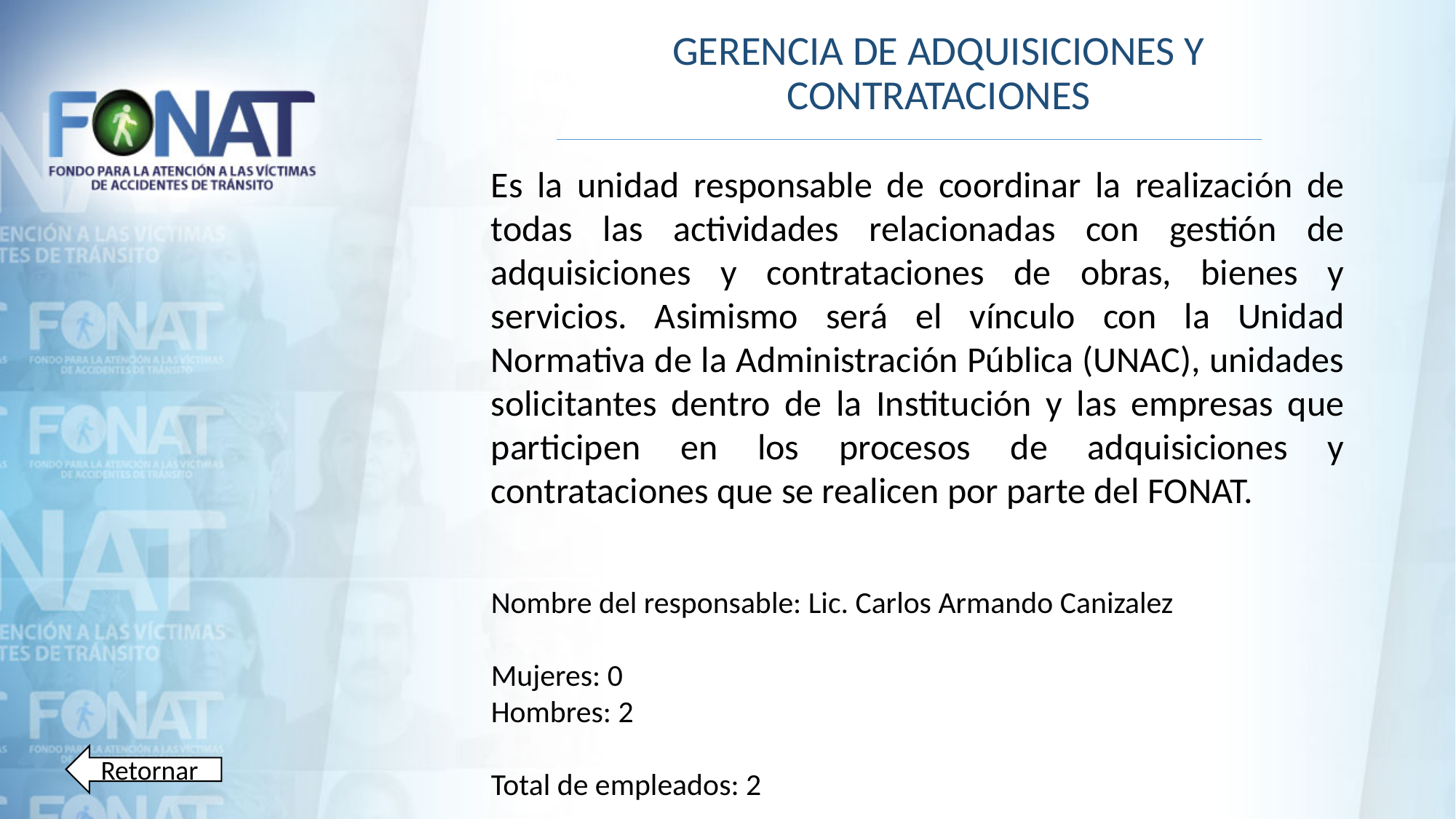

# GERENCIA DE ADQUISICIONES Y CONTRATACIONES
Es la unidad responsable de coordinar la realización de todas las actividades relacionadas con gestión de adquisiciones y contrataciones de obras, bienes y servicios. Asimismo será el vínculo con la Unidad Normativa de la Administración Pública (UNAC), unidades solicitantes dentro de la Institución y las empresas que participen en los procesos de adquisiciones y contrataciones que se realicen por parte del FONAT.

Nombre del responsable: Lic. Carlos Armando Canizalez

Mujeres: 0
Hombres: 2

Total de empleados: 2
Retornar